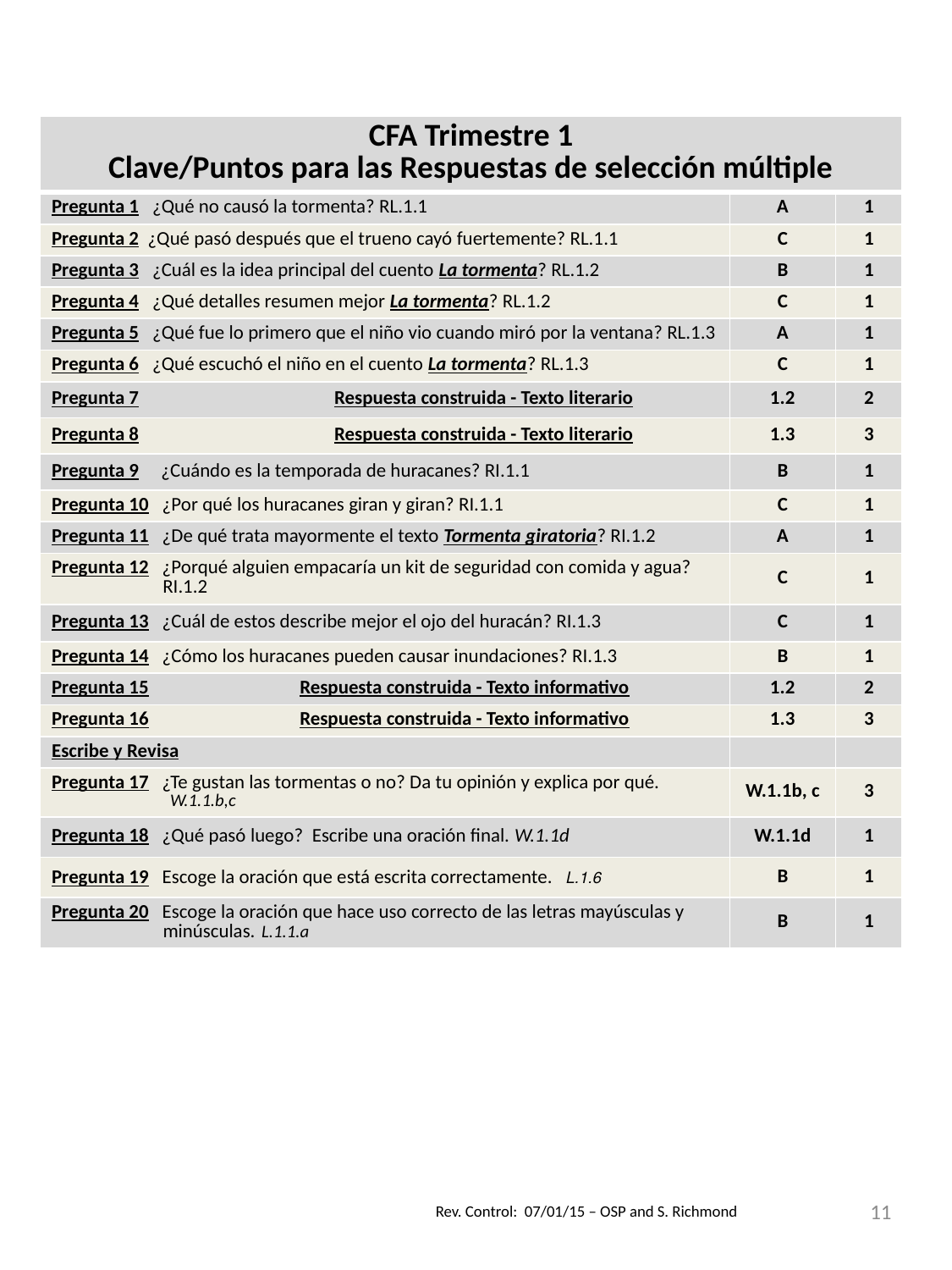

| CFA Trimestre 1 Clave/Puntos para las Respuestas de selección múltiple |  |  |
| --- | --- | --- |
| Pregunta 1 ¿Qué no causó la tormenta? RL.1.1 | A | 1 |
| Pregunta 2 ¿Qué pasó después que el trueno cayó fuertemente? RL.1.1 | C | 1 |
| Pregunta 3 ¿Cuál es la idea principal del cuento La tormenta? RL.1.2 | B | 1 |
| Pregunta 4 ¿Qué detalles resumen mejor La tormenta? RL.1.2 | C | 1 |
| Pregunta 5 ¿Qué fue lo primero que el niño vio cuando miró por la ventana? RL.1.3 | A | 1 |
| Pregunta 6 ¿Qué escuchó el niño en el cuento La tormenta? RL.1.3 | C | 1 |
| Pregunta 7 Respuesta construida - Texto literario | 1.2 | 2 |
| Pregunta 8 Respuesta construida - Texto literario | 1.3 | 3 |
| Pregunta 9 ¿Cuándo es la temporada de huracanes? RI.1.1 | B | 1 |
| Pregunta 10 ¿Por qué los huracanes giran y giran? RI.1.1 | C | 1 |
| Pregunta 11 ¿De qué trata mayormente el texto Tormenta giratoria? RI.1.2 | A | 1 |
| Pregunta 12 ¿Porqué alguien empacaría un kit de seguridad con comida y agua? RI.1.2 | C | 1 |
| Pregunta 13 ¿Cuál de estos describe mejor el ojo del huracán? RI.1.3 | C | 1 |
| Pregunta 14 ¿Cómo los huracanes pueden causar inundaciones? RI.1.3 | B | 1 |
| Pregunta 15 Respuesta construida - Texto informativo | 1.2 | 2 |
| Pregunta 16 Respuesta construida - Texto informativo | 1.3 | 3 |
| Escribe y Revisa |  |  |
| Pregunta 17 ¿Te gustan las tormentas o no? Da tu opinión y explica por qué. W.1.1.b,c | W.1.1b, c | 3 |
| Pregunta 18 ¿Qué pasó luego? Escribe una oración final. W.1.1d | W.1.1d | 1 |
| Pregunta 19 Escoge la oración que está escrita correctamente. L.1.6 | B | 1 |
| Pregunta 20 Escoge la oración que hace uso correcto de las letras mayúsculas y minúsculas. L.1.1.a | B | 1 |
11